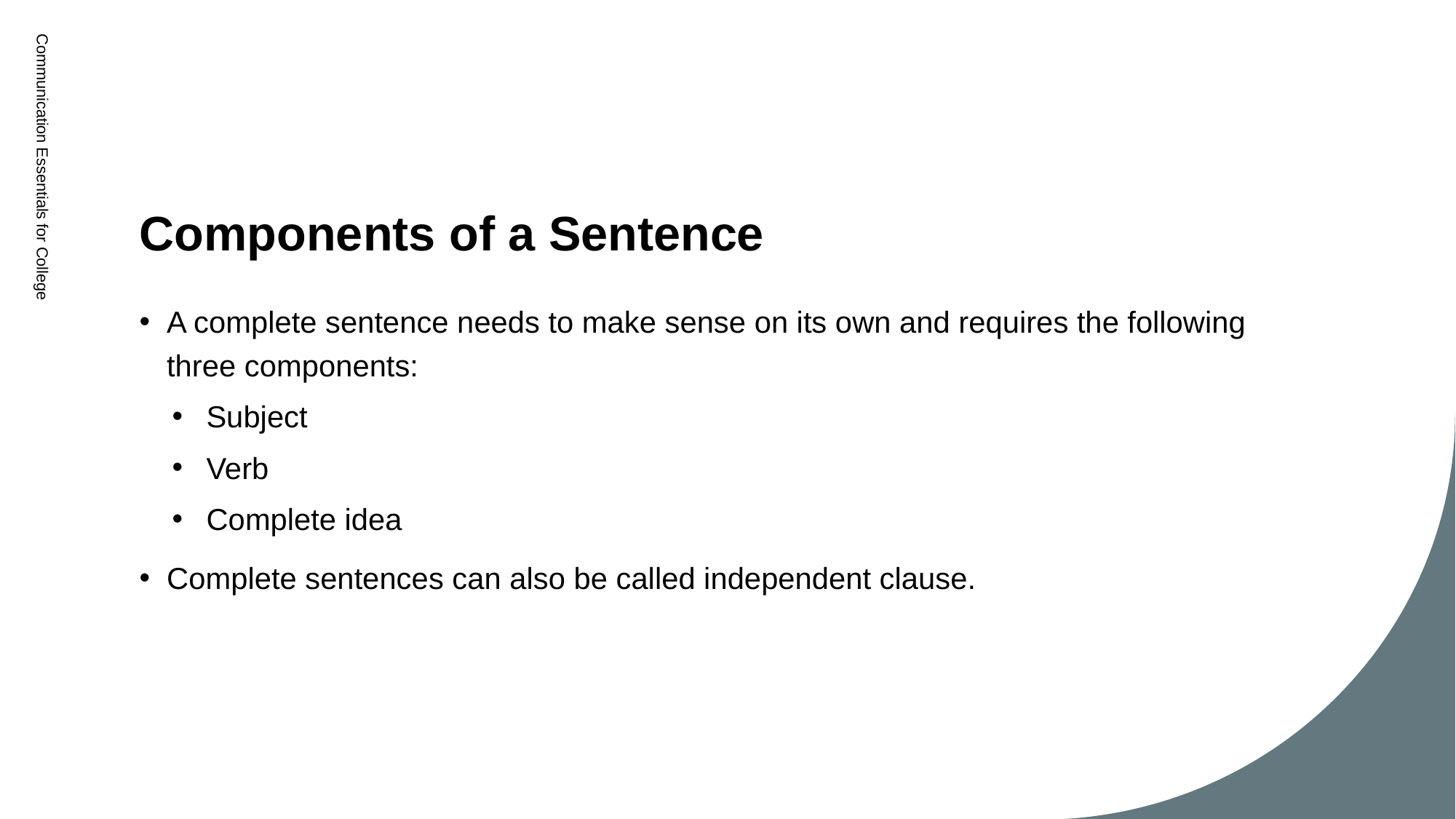

# Components of a Sentence
Communication Essentials for College
A complete sentence needs to make sense on its own and requires the following three components:
Subject
Verb
Complete idea
Complete sentences can also be called independent clause.